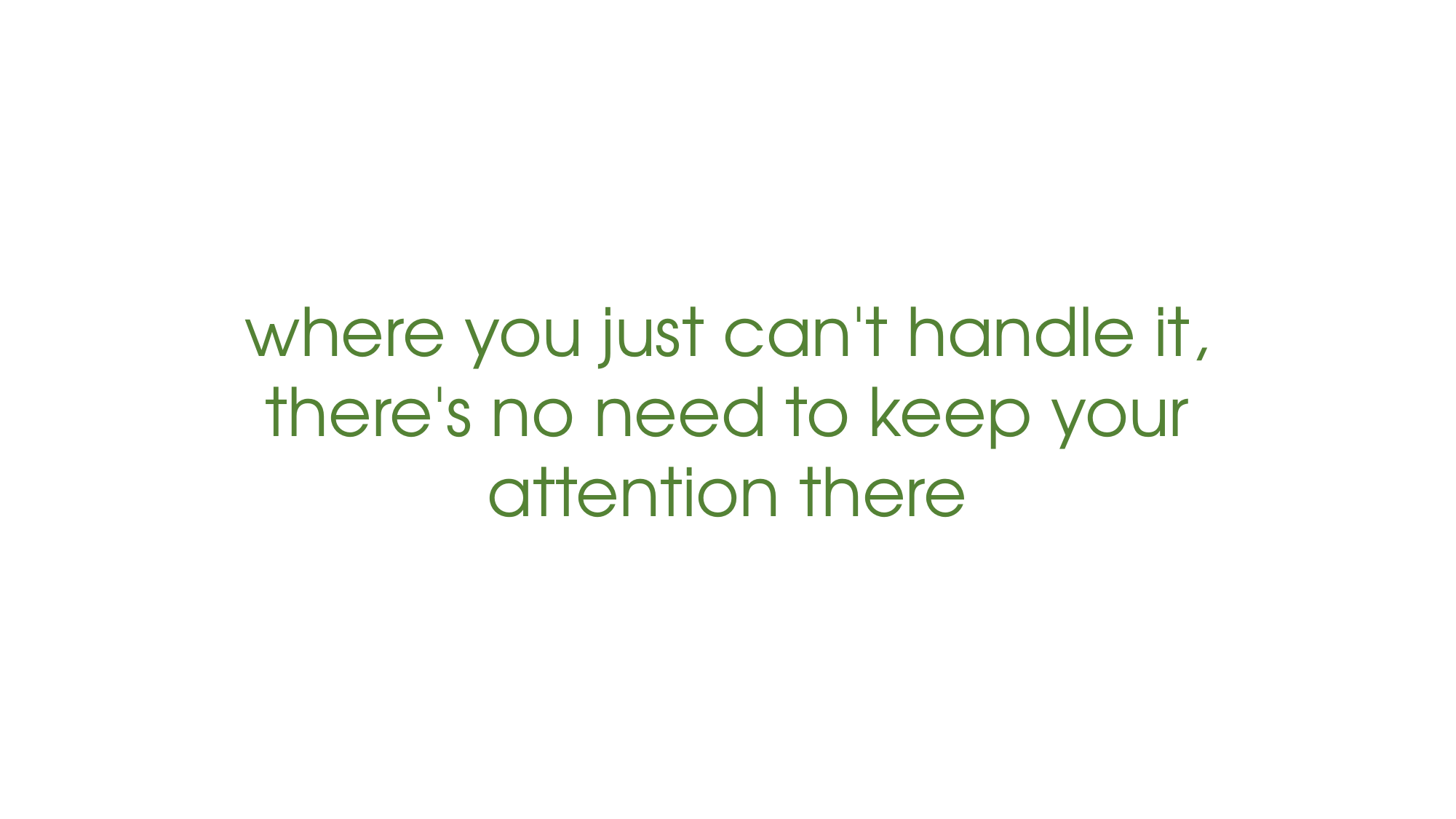

where you just can't handle it, there's no need to keep your attention there